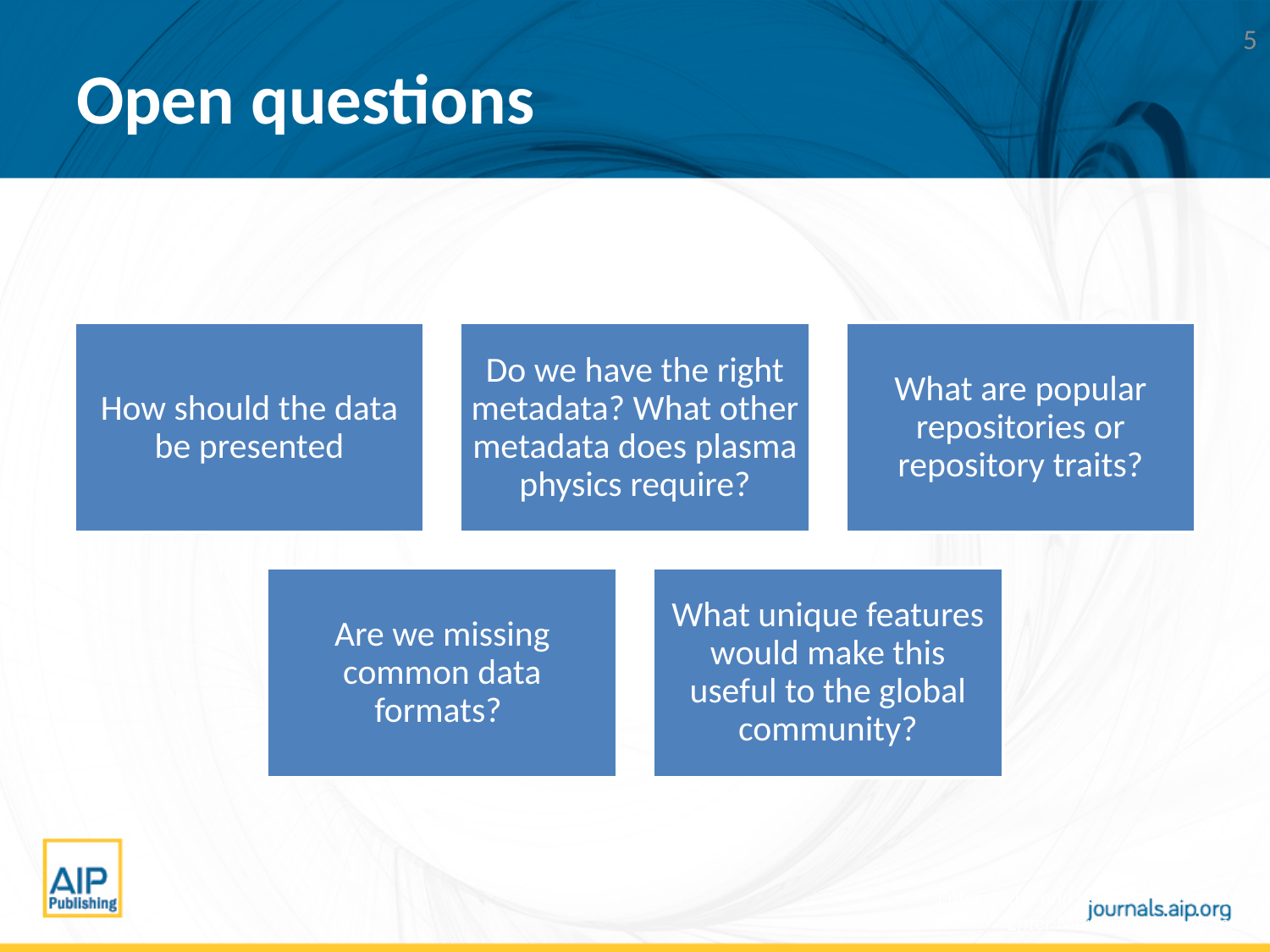

5
# Open questions
How should the data be presented
Do we have the right metadata? What other metadata does plasma physics require?
What are popular repositories or repository traits?
Are we missing common data formats?
What unique features would make this useful to the global community?